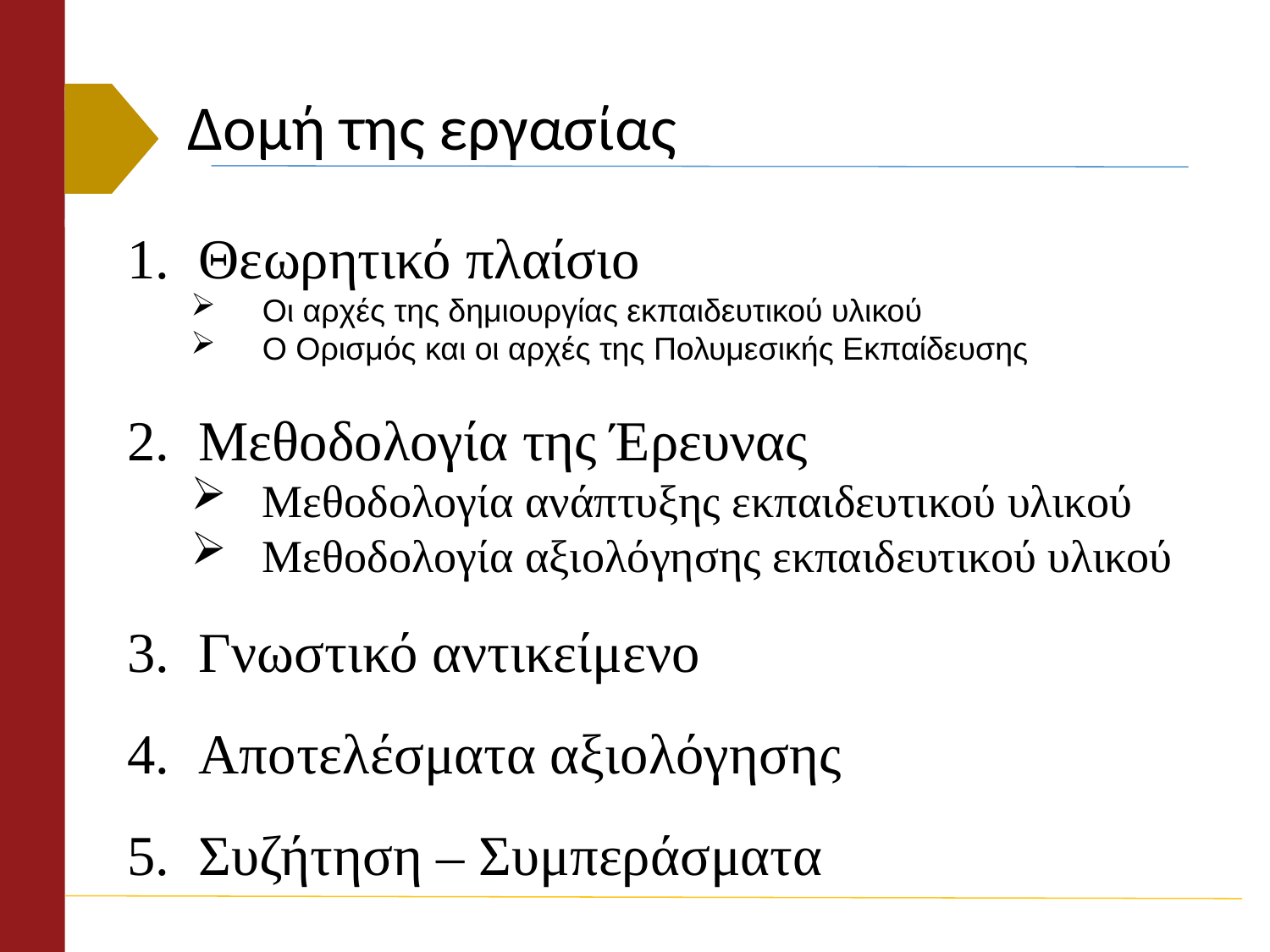

# Δομή της εργασίας
Θεωρητικό πλαίσιο
Οι αρχές της δημιουργίας εκπαιδευτικού υλικού
Ο Ορισμός και οι αρχές της Πολυμεσικής Εκπαίδευσης

Μεθοδολογία της Έρευνας
Μεθοδολογία ανάπτυξης εκπαιδευτικού υλικού
Μεθοδολογία αξιολόγησης εκπαιδευτικού υλικού
Γνωστικό αντικείμενο
Αποτελέσματα αξιολόγησης
Συζήτηση – Συμπεράσματα